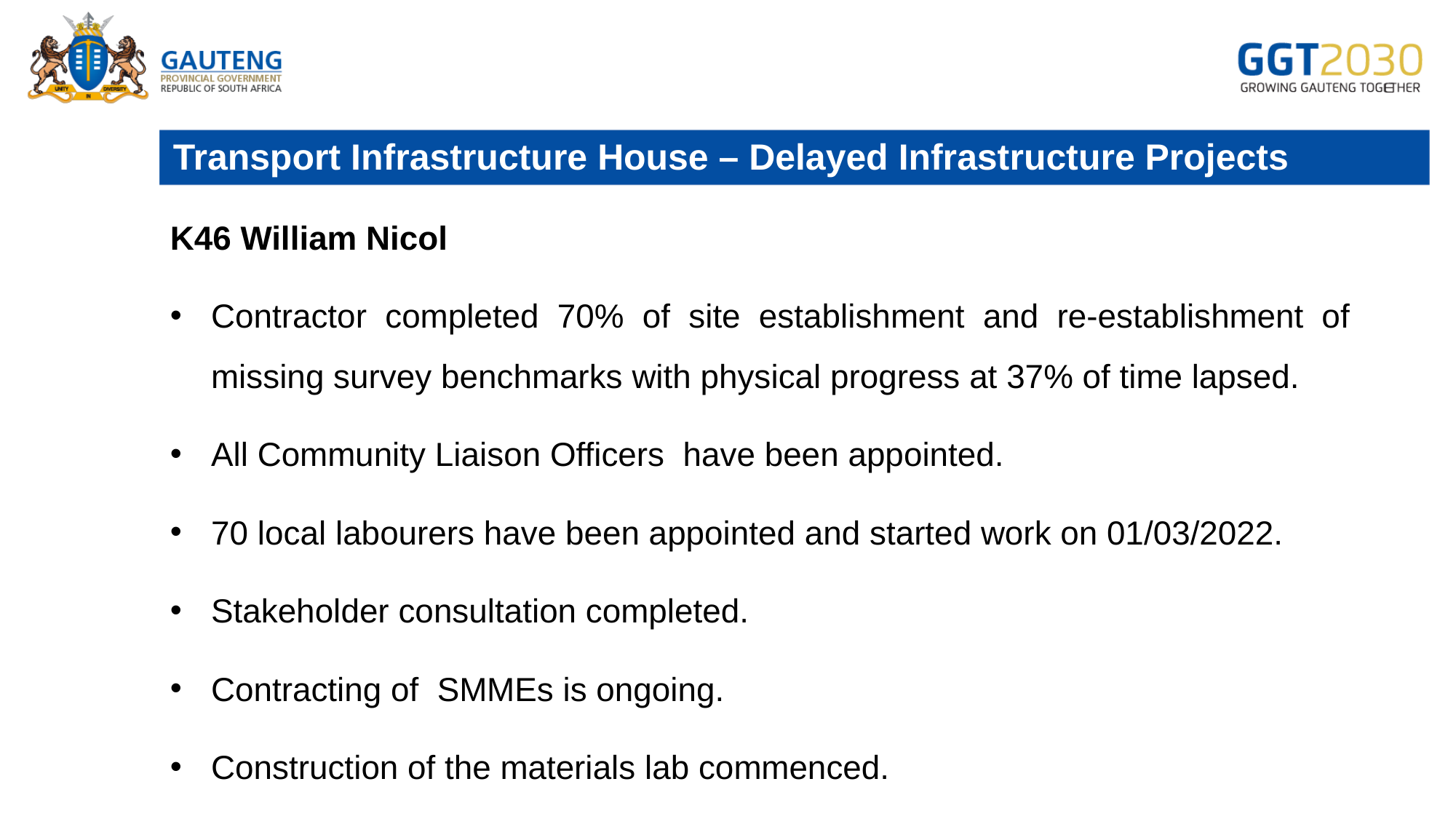

# Transport Infrastructure House – Delayed Infrastructure Projects
K46 William Nicol
Contractor completed 70% of site establishment and re-establishment of missing survey benchmarks with physical progress at 37% of time lapsed.
All Community Liaison Officers  have been appointed.
70 local labourers have been appointed and started work on 01/03/2022.
Stakeholder consultation completed.
Contracting of  SMMEs is ongoing.
Construction of the materials lab commenced.